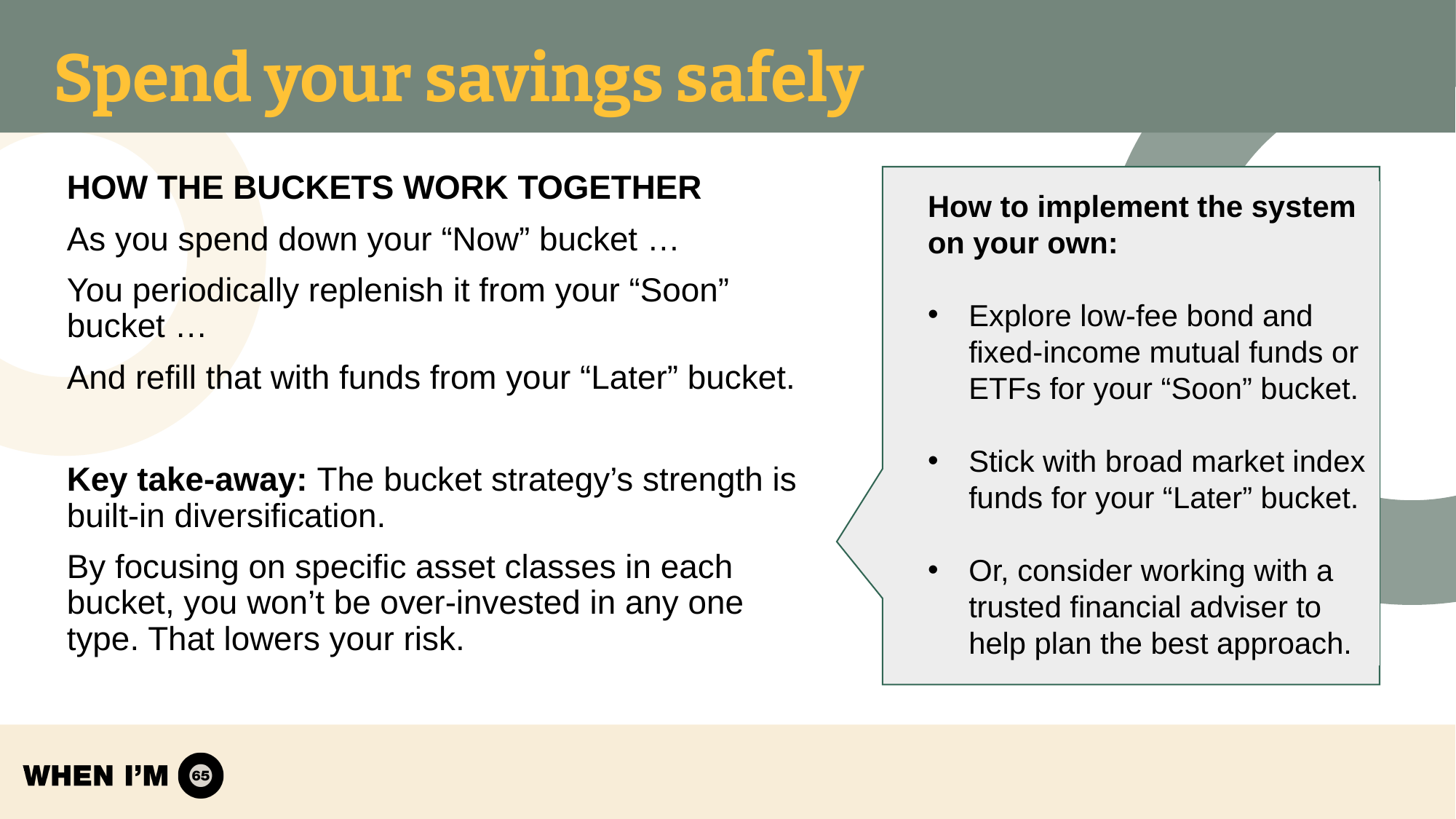

# Spend your savings safely
How the buckets work together
As you spend down your “Now” bucket …
You periodically replenish it from your “Soon” bucket …
And refill that with funds from your “Later” bucket.

Key take-away: The bucket strategy’s strength is built-in diversification.
By focusing on specific asset classes in each bucket, you won’t be over-invested in any one type. That lowers your risk.

How to implement the system on your own:

Explore low-fee bond and fixed-income mutual funds or ETFs for your “Soon” bucket.

Stick with broad market index funds for your “Later” bucket.

Or, consider working with a trusted financial adviser to help plan the best approach.